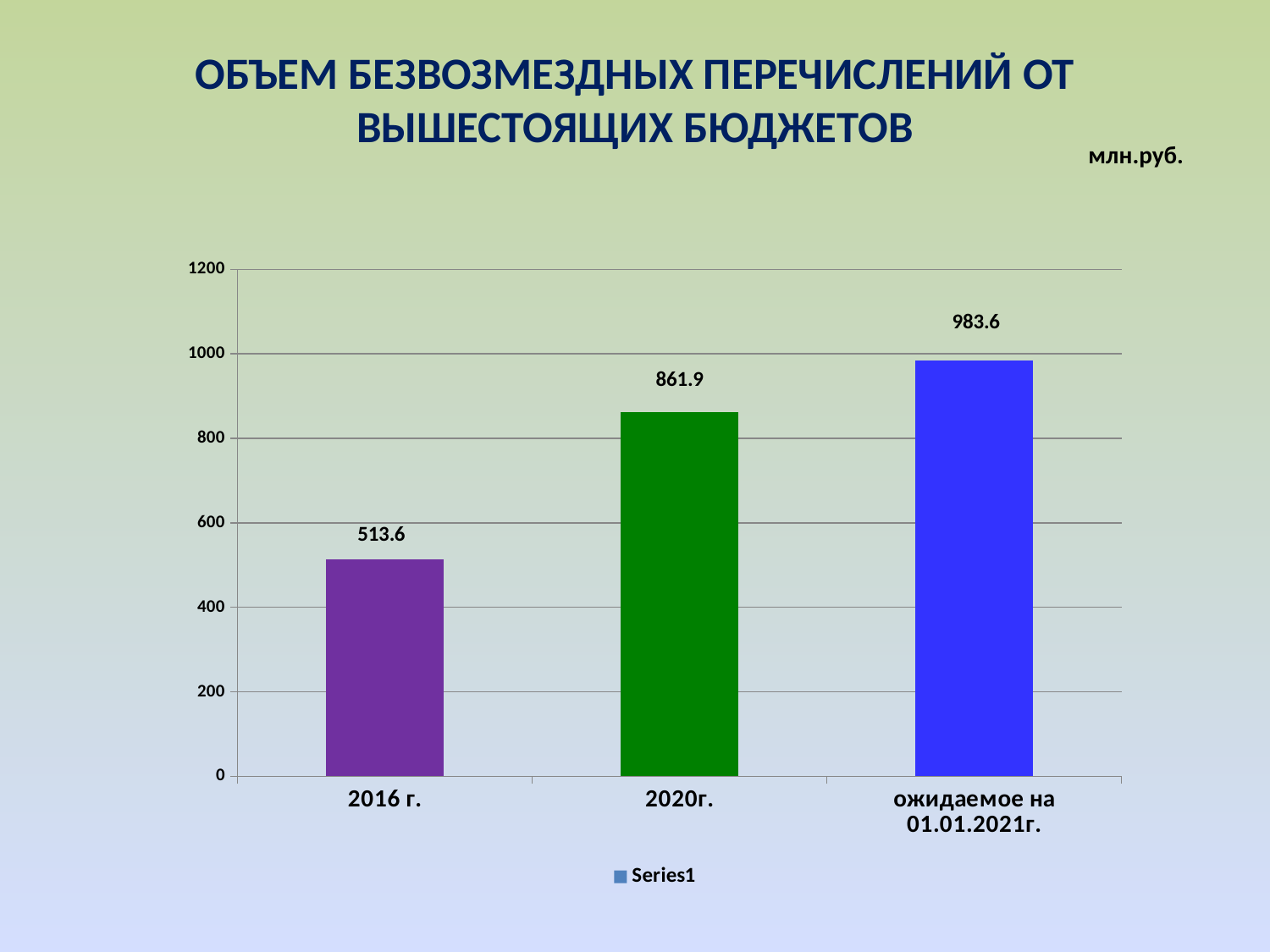

# ОБЪЕМ БЕЗВОЗМЕЗДНЫХ ПЕРЕЧИСЛЕНИЙ ОТ ВЫШЕСТОЯЩИХ БЮДЖЕТОВ
млн.руб.

### Chart

| Category |  |
|---|---|
| 2016 г. | 513.6 |
| 2020г. | 861.9 |
| ожидаемое на 01.01.2021г. | 983.6 |